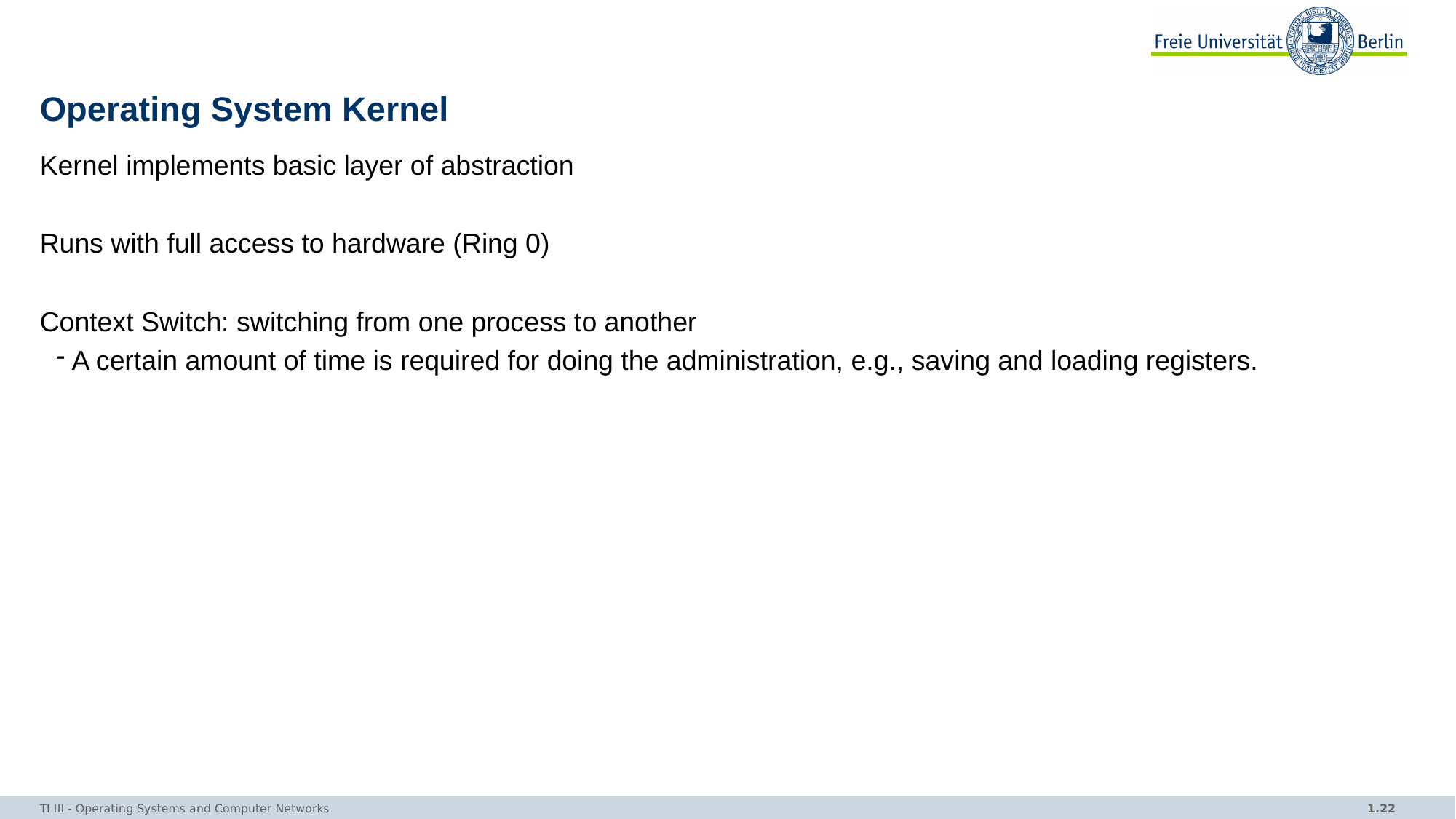

# Operating System Kernel
Kernel implements basic layer of abstraction

Runs with full access to hardware (Ring 0)

Context Switch: switching from one process to another
A certain amount of time is required for doing the administration, e.g., saving and loading registers.

TI III - Operating Systems and Computer Networks